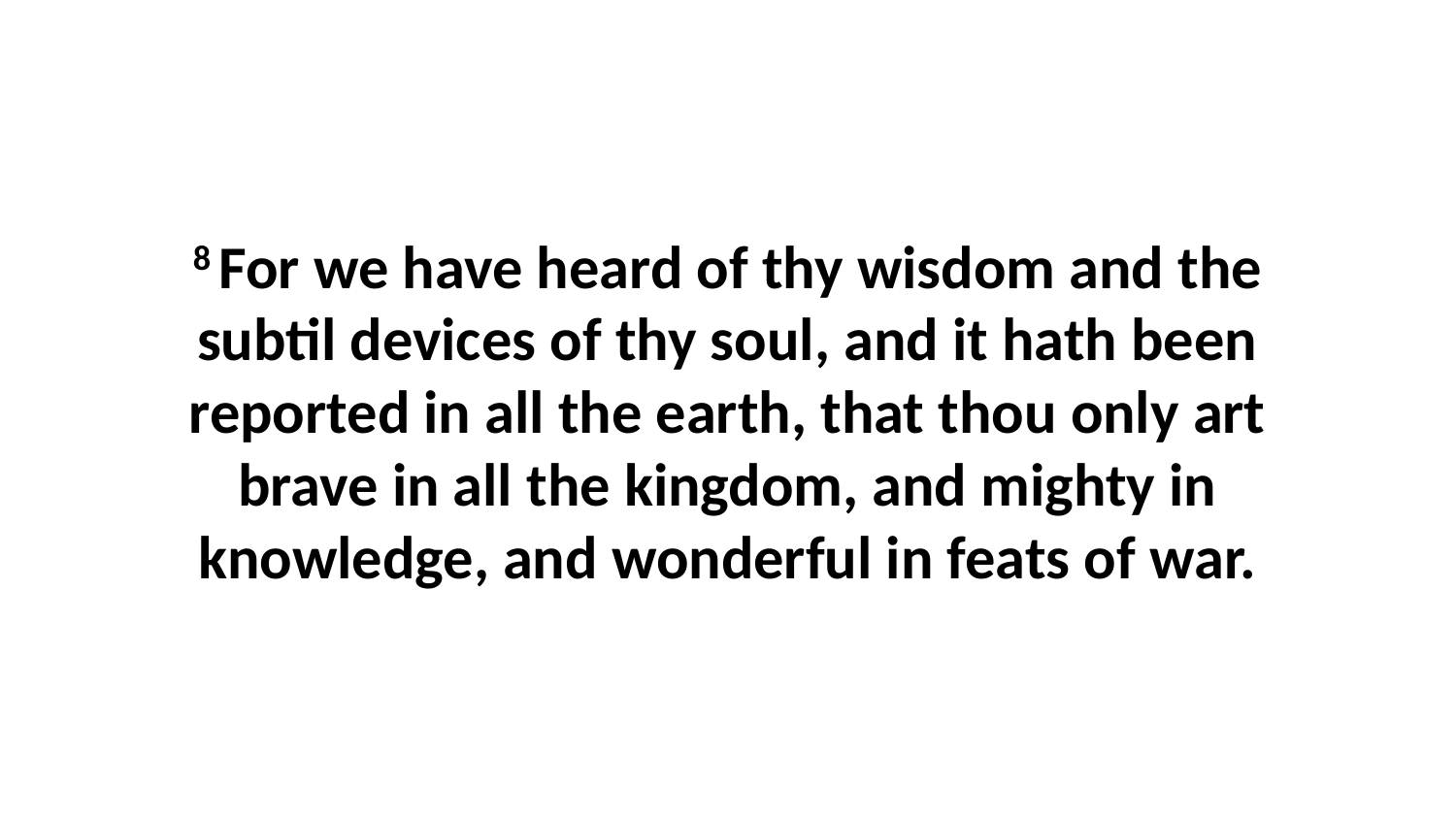

8 For we have heard of thy wisdom and the subtil devices of thy soul, and it hath been reported in all the earth, that thou only art brave in all the kingdom, and mighty in knowledge, and wonderful in feats of war.